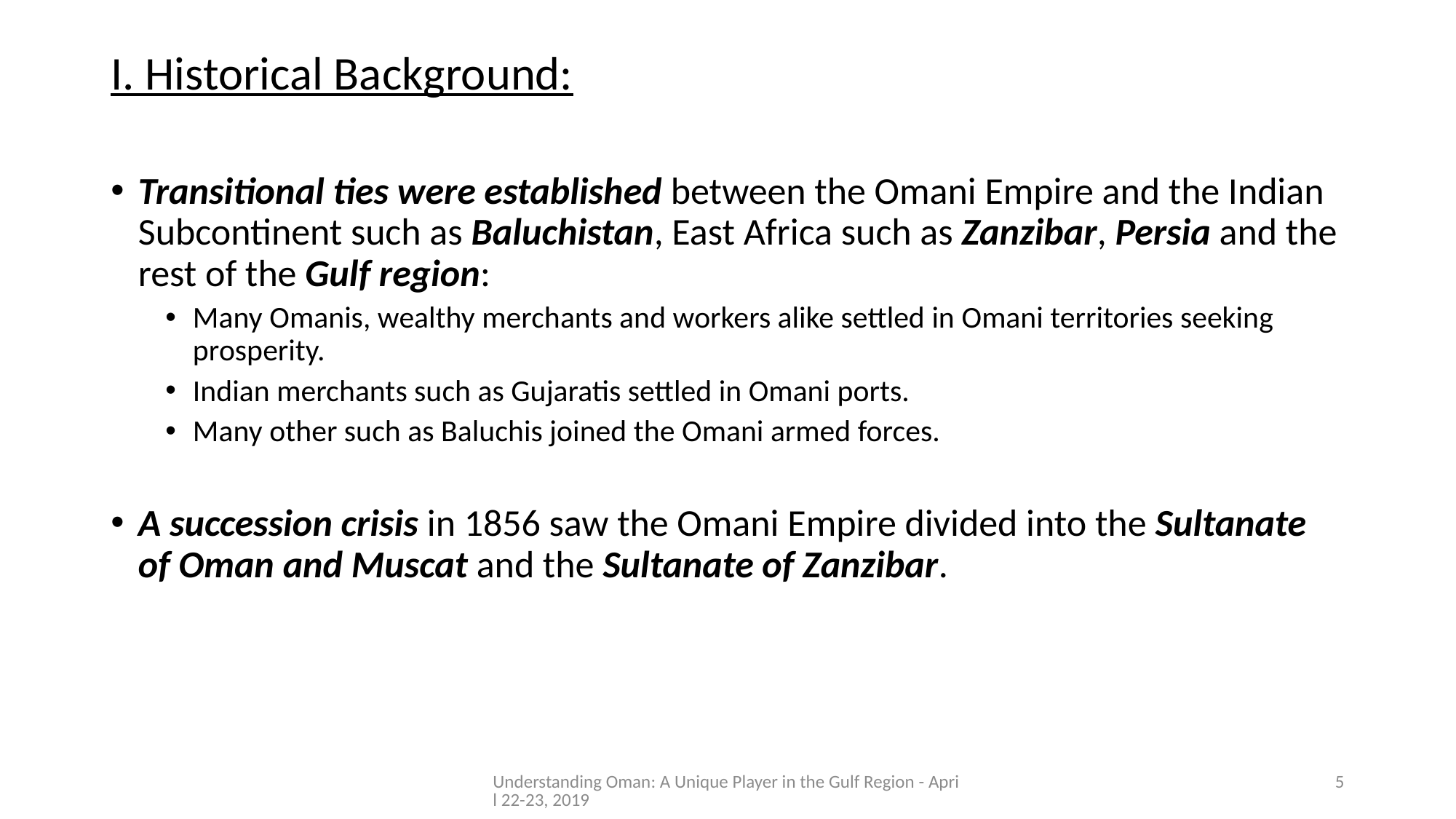

# I. Historical Background:

Transitional ties were established between the Omani Empire and the Indian Subcontinent such as Baluchistan, East Africa such as Zanzibar, Persia and the rest of the Gulf region:
Many Omanis, wealthy merchants and workers alike settled in Omani territories seeking prosperity.
Indian merchants such as Gujaratis settled in Omani ports.
Many other such as Baluchis joined the Omani armed forces.

A succession crisis in 1856 saw the Omani Empire divided into the Sultanate of Oman and Muscat and the Sultanate of Zanzibar.
Understanding Oman: A Unique Player in the Gulf Region - April 22-23, 2019
5